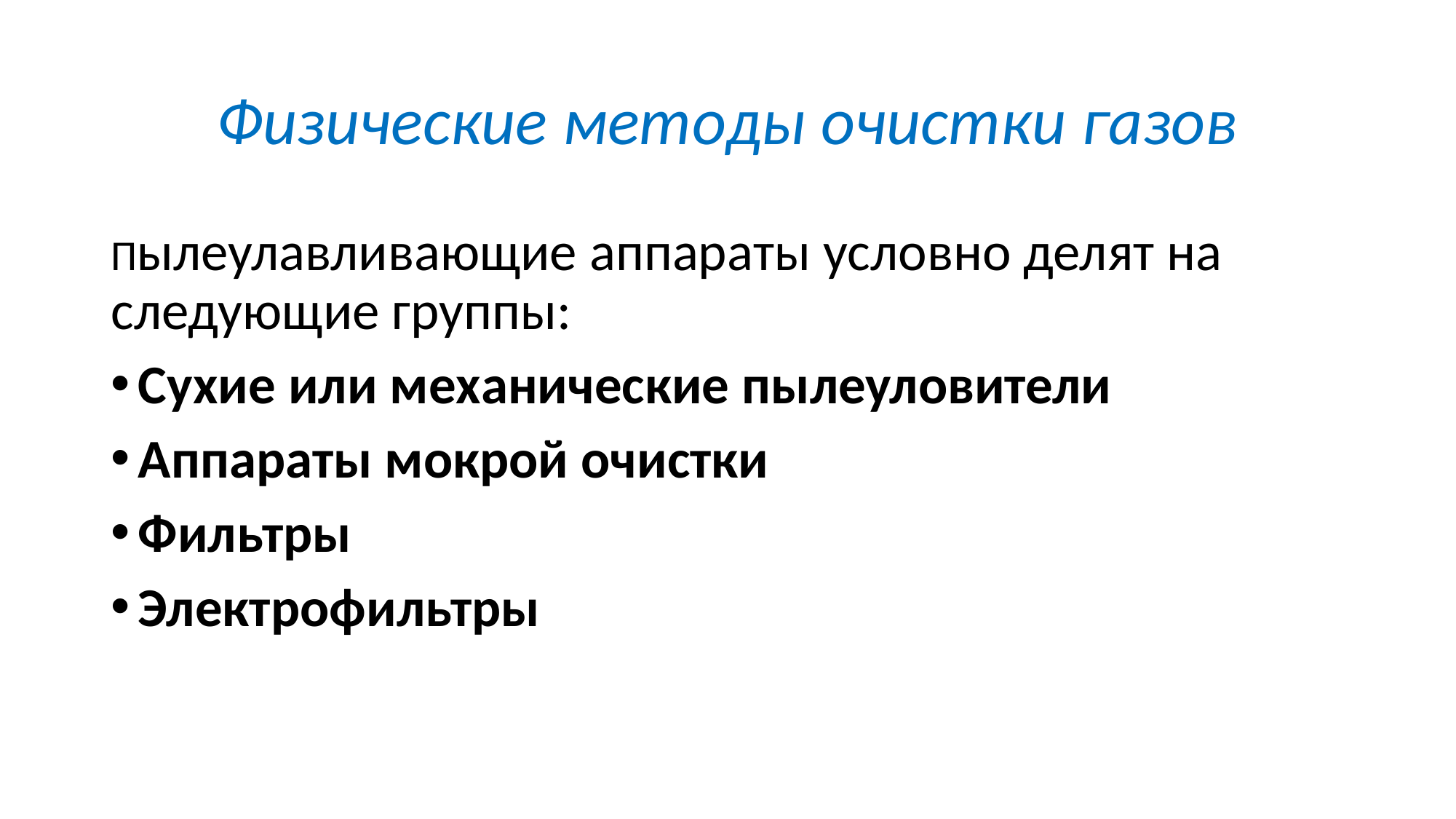

# Физические методы очистки газов
Пылеулавливающие аппараты условно делят на следующие группы:
Сухие или механические пылеуловители
Аппараты мокрой очистки
Фильтры
Электрофильтры